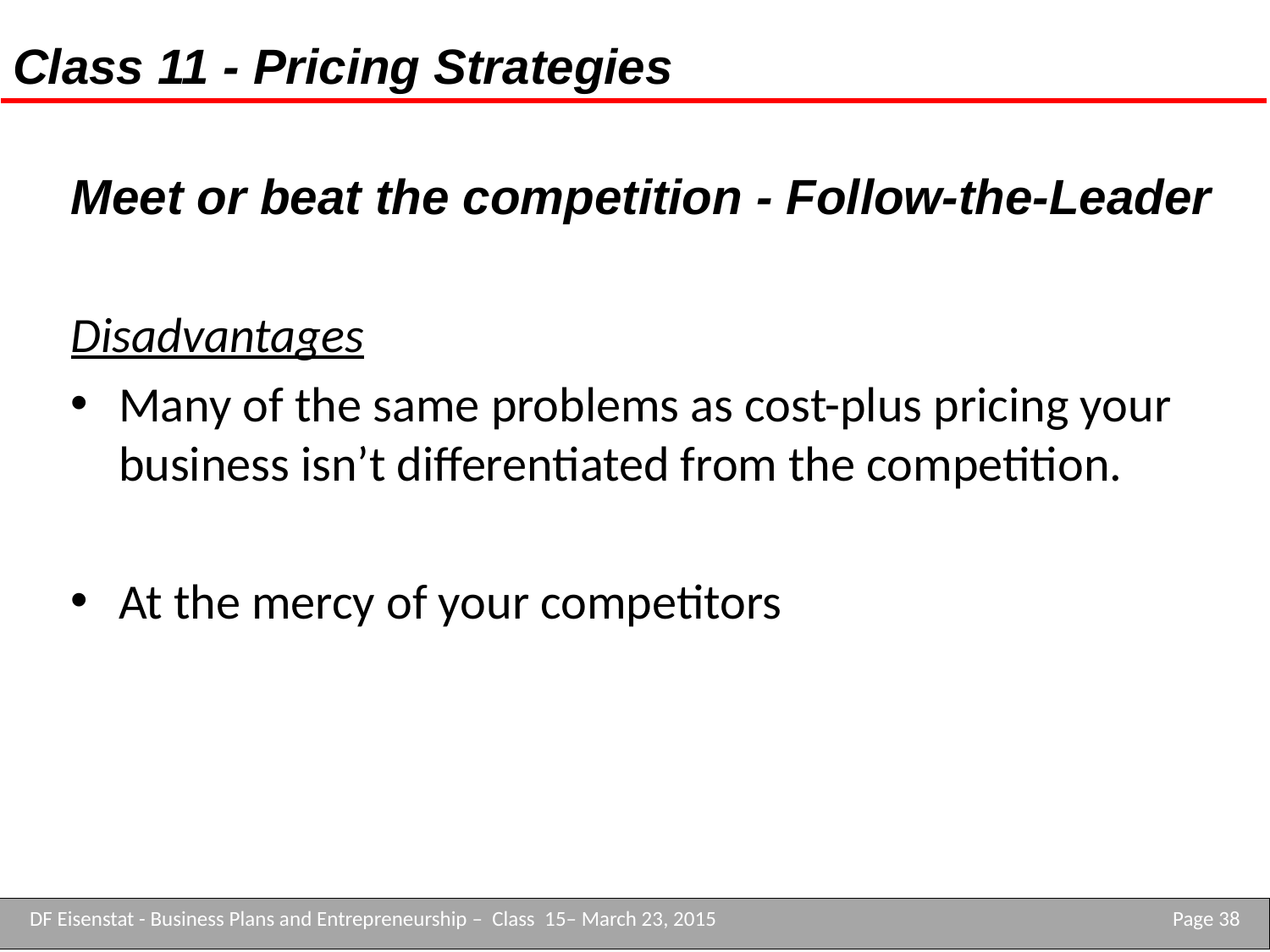

# Class 11 - Pricing Strategies
Meet or beat the competition - Follow-the-Leader

Disadvantages
Many of the same problems as cost-plus pricing your business isn’t differentiated from the competition.

At the mercy of your competitors